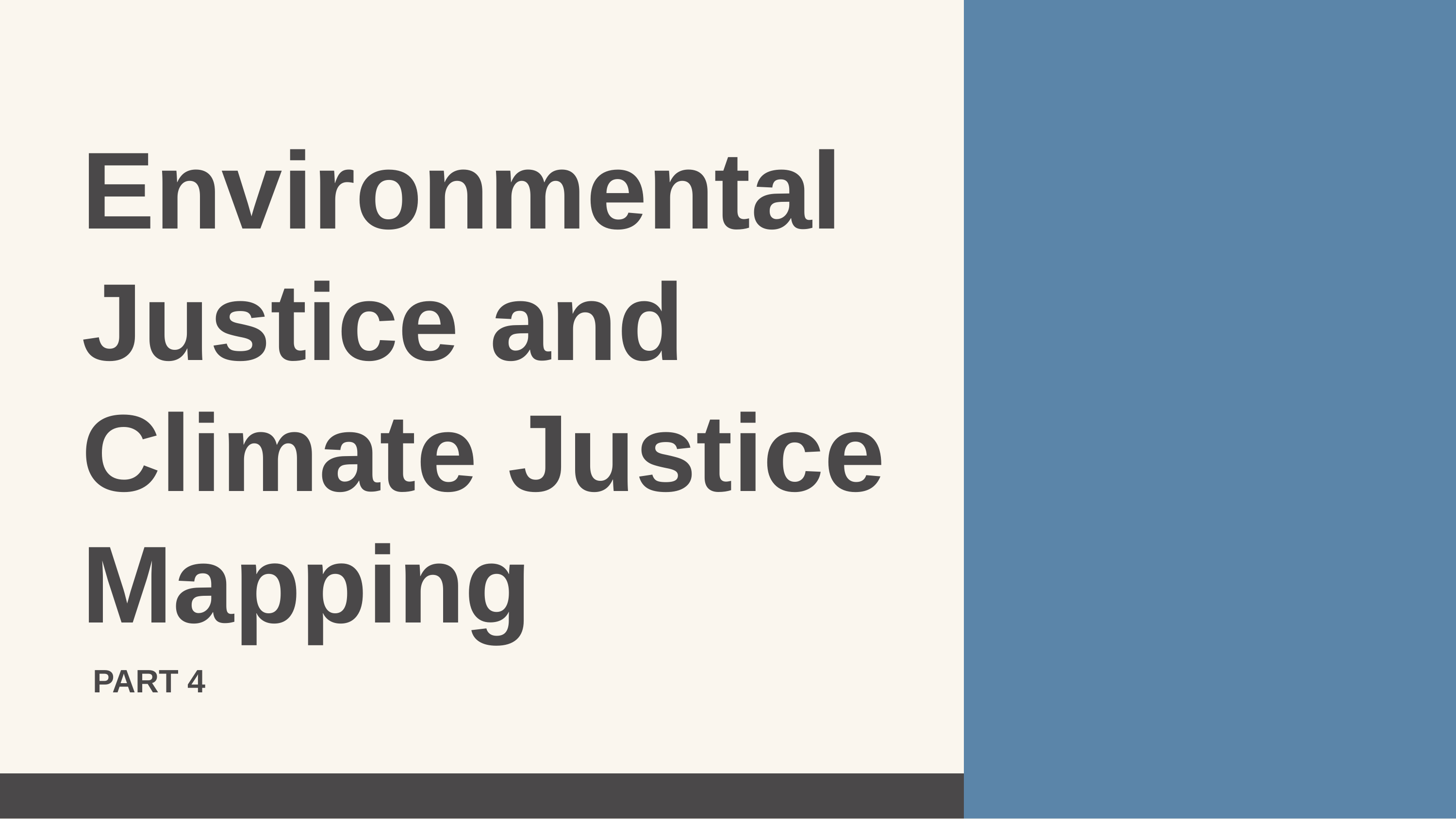

Environmental Justice and Climate Justice Mapping
PART 4